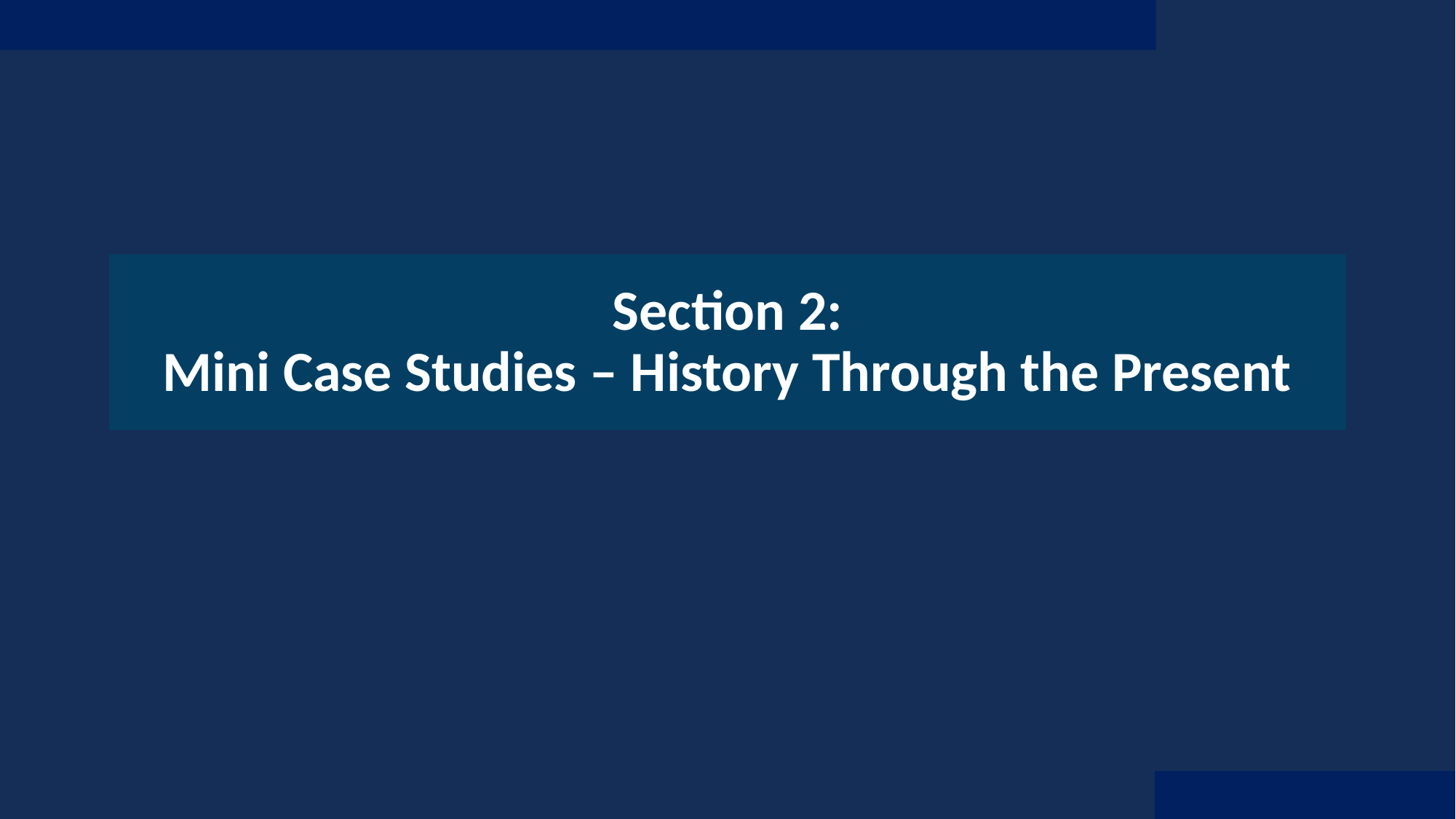

# Section 2: Mini Case Studies – History Through the Present